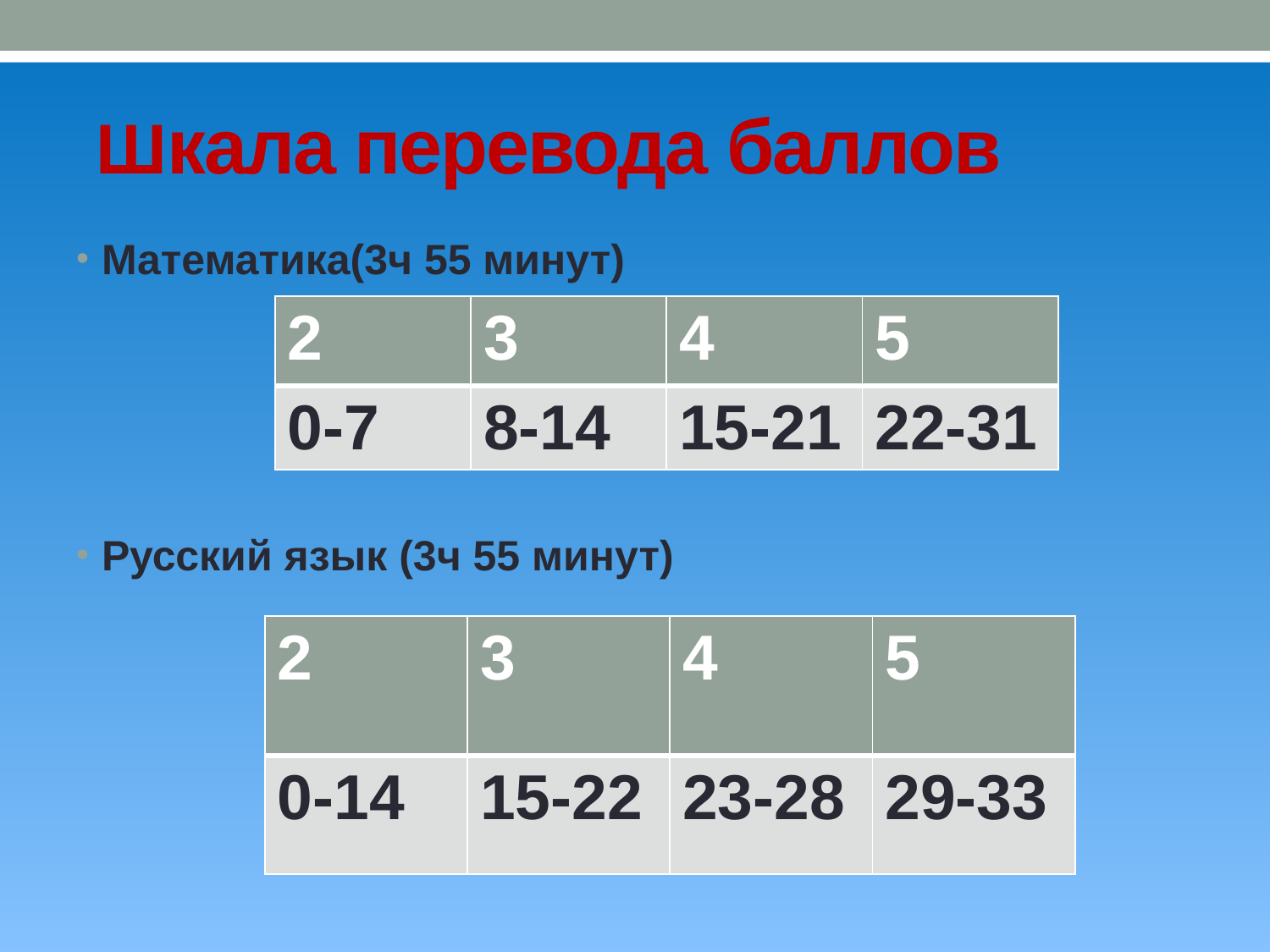

# Шкала перевода баллов
Математика(3ч 55 минут)

Русский язык (3ч 55 минут)

| 2 | 3 | 4 | 5 |
| --- | --- | --- | --- |
| 0-7 | 8-14 | 15-21 | 22-31 |
| 2 | 3 | 4 | 5 |
| --- | --- | --- | --- |
| 0-14 | 15-22 | 23-28 | 29-33 |